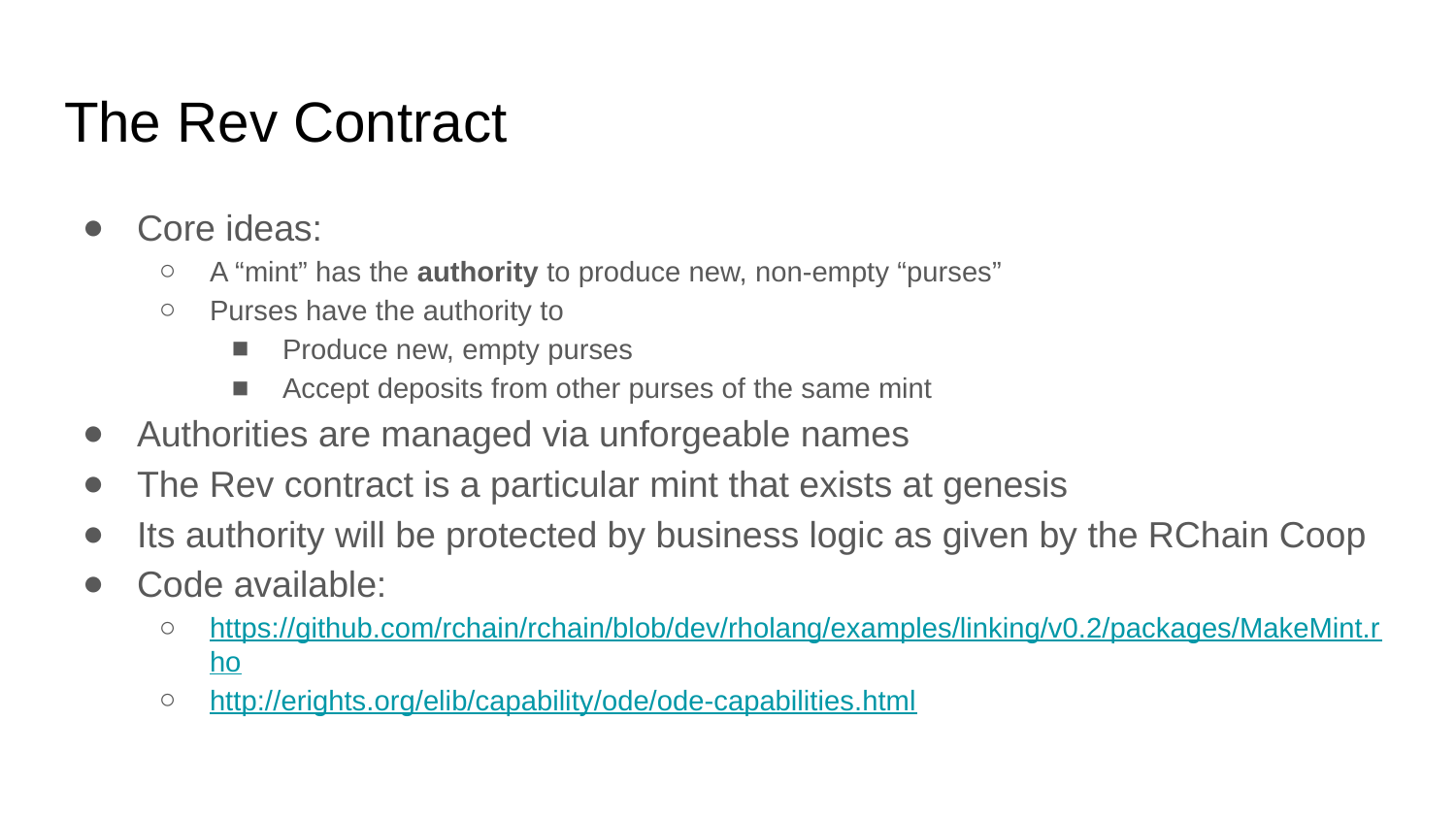

# The Rev Contract
Core ideas:
A “mint” has the authority to produce new, non-empty “purses”
Purses have the authority to
Produce new, empty purses
Accept deposits from other purses of the same mint
Authorities are managed via unforgeable names
The Rev contract is a particular mint that exists at genesis
Its authority will be protected by business logic as given by the RChain Coop
Code available:
https://github.com/rchain/rchain/blob/dev/rholang/examples/linking/v0.2/packages/MakeMint.rho
http://erights.org/elib/capability/ode/ode-capabilities.html